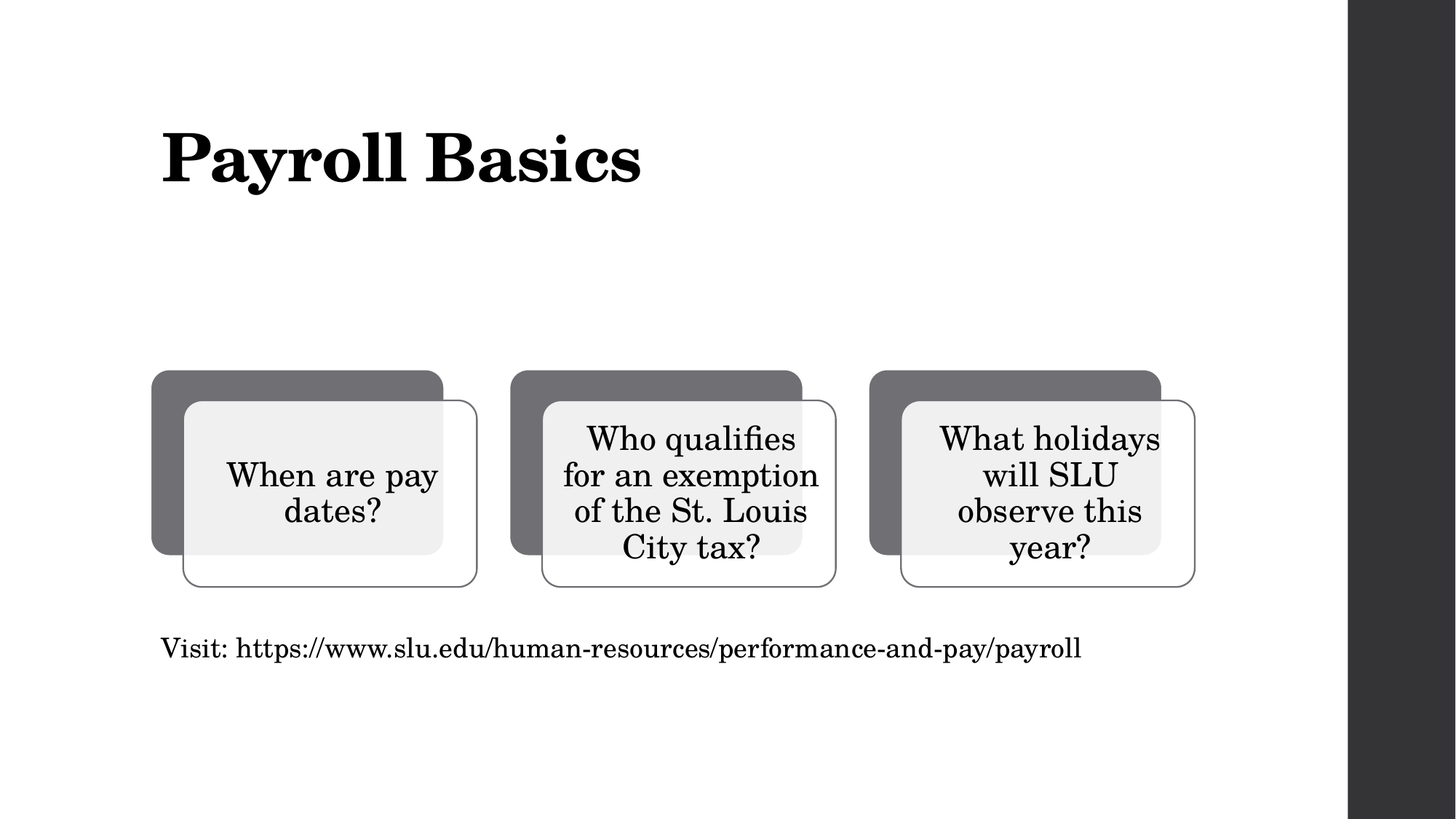

# Payroll Basics
When are pay dates?
Who qualifies for an exemption of the St. Louis City tax?
What holidays will SLU observe this year?
Visit: https://www.slu.edu/human-resources/performance-and-pay/payroll